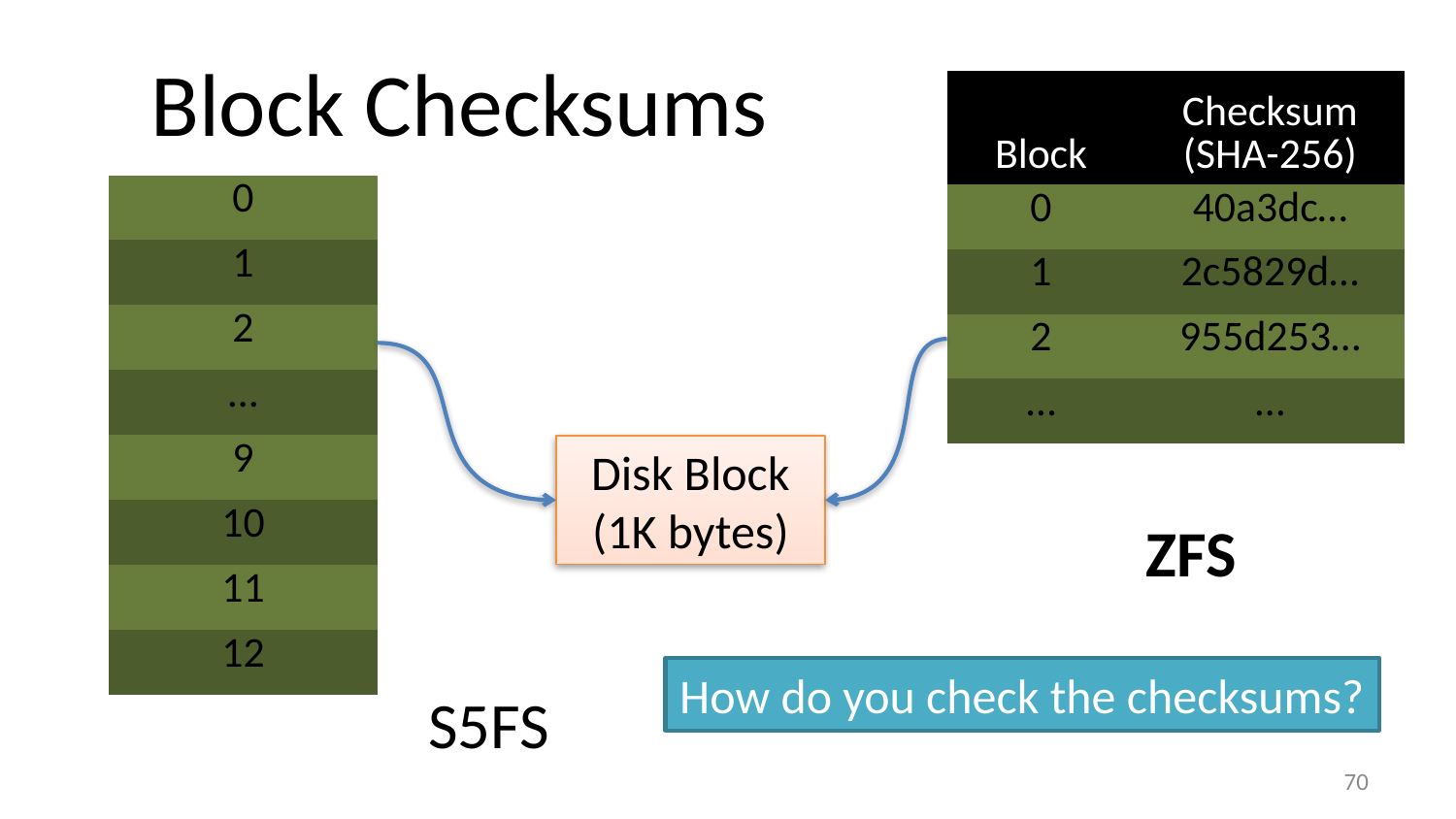

# Block Checksums
| Block | Checksum (SHA-256) |
| --- | --- |
| 0 | 40a3dc… |
| 1 | 2c5829d… |
| 2 | 955d253… |
| … | … |
| 0 |
| --- |
| 1 |
| 2 |
| … |
| 9 |
| 10 |
| 11 |
| 12 |
Disk Block (1K bytes)
ZFS
How do you check the checksums?
S5FS
70